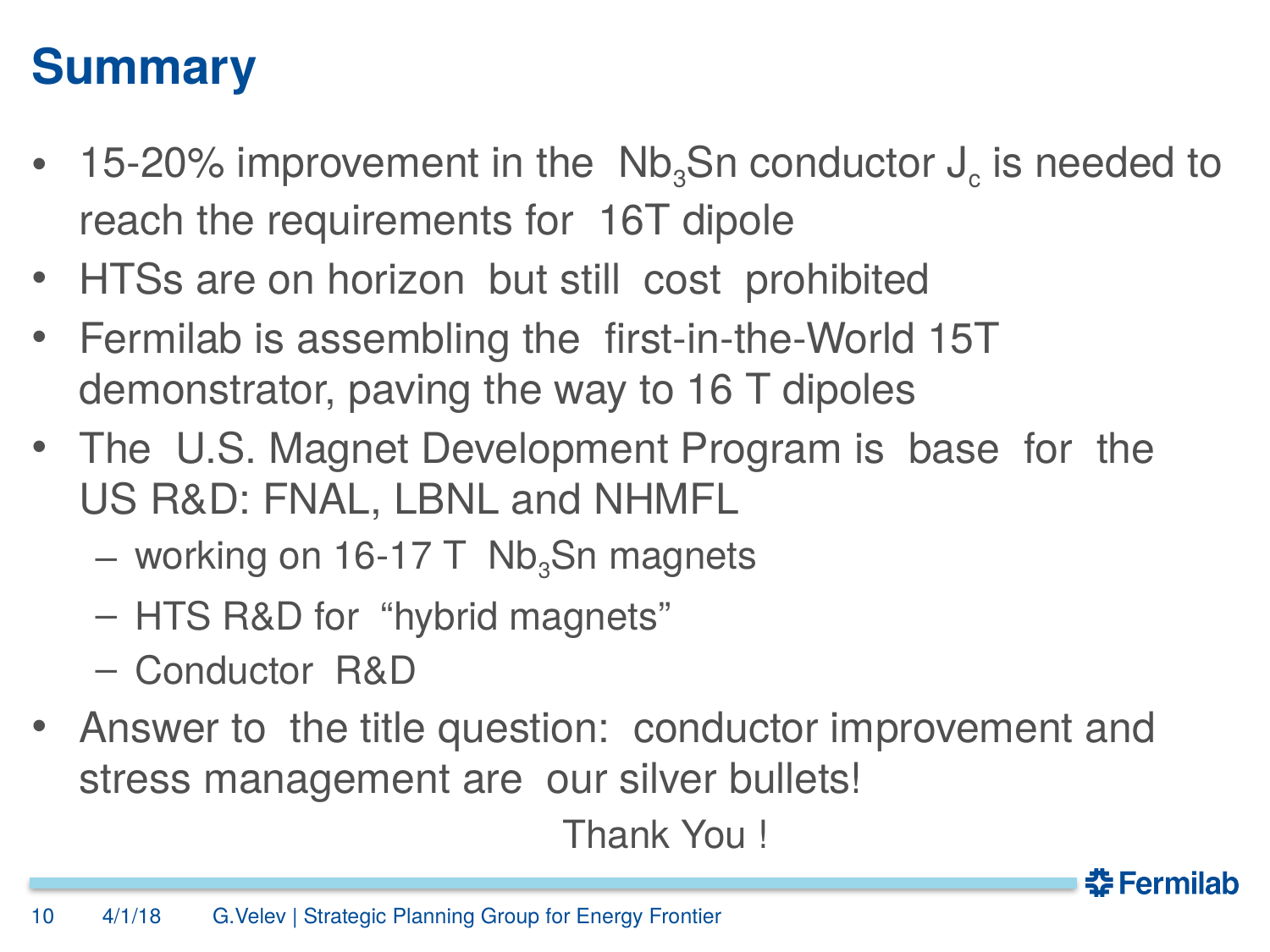

# Summary
15-20% improvement in the  Nb3Sn conductor Jc is needed to  reach the requirements for  16T dipole
HTSs are on horizon  but still  cost  prohibited
Fermilab is assembling the  first-in-the-World 15T demonstrator, paving the way to 16 T dipoles
The  U.S. Magnet Development Program is  base  for  the  US R&D: FNAL, LBNL and NHMFL
working on 16-17 T  Nb3Sn magnets
HTS R&D for  “hybrid magnets”
Conductor  R&D
Answer to  the title question:  conductor improvement and stress management are  our silver bullets!
Thank You !
10
4/1/18
G.Velev | Strategic Planning Group for Energy Frontier